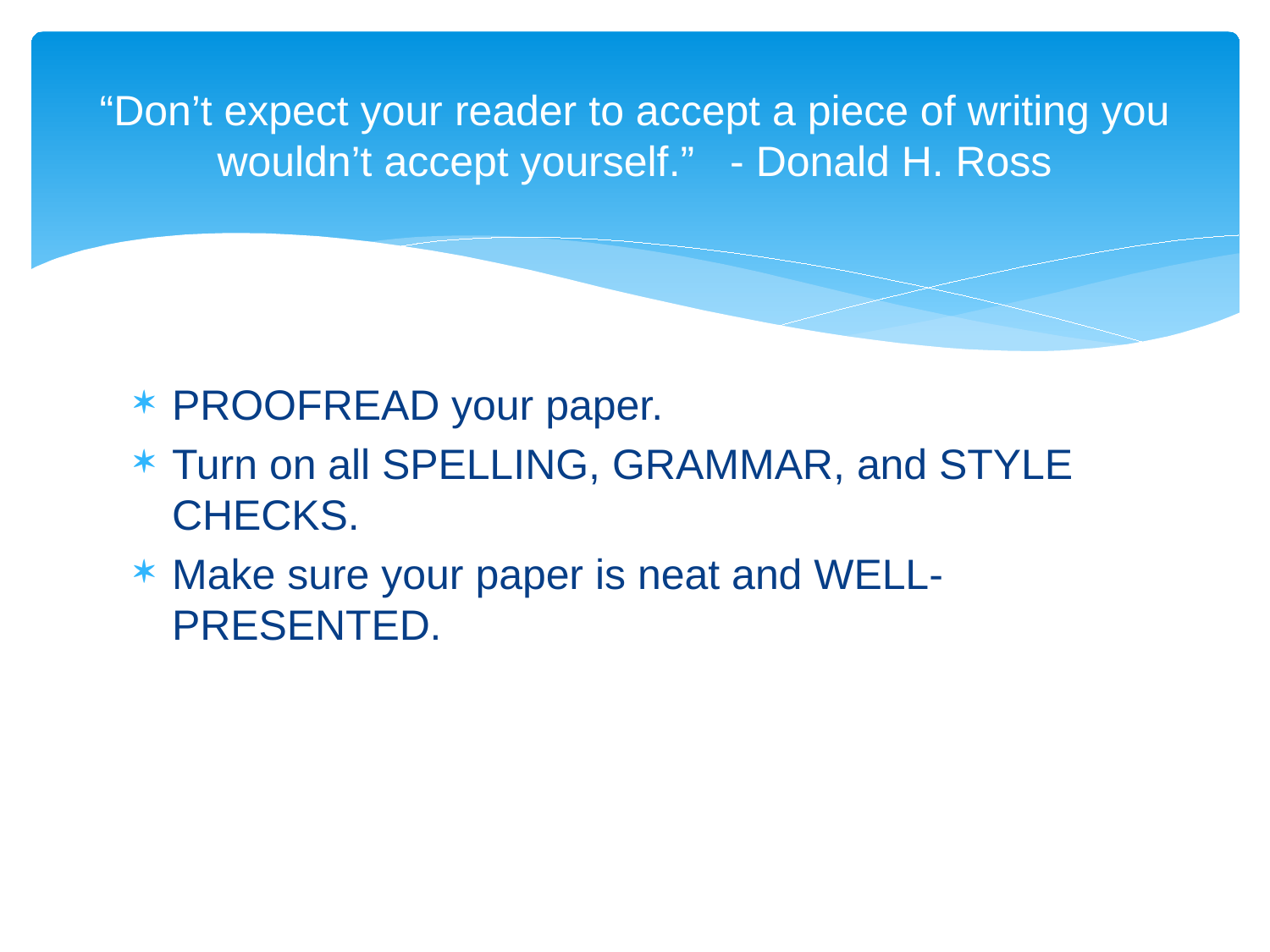

# “Don’t expect your reader to accept a piece of writing you wouldn’t accept yourself.”   - Donald H. Ross
PROOFREAD your paper.
Turn on all SPELLING, GRAMMAR, and STYLE CHECKS.
Make sure your paper is neat and WELL-PRESENTED.